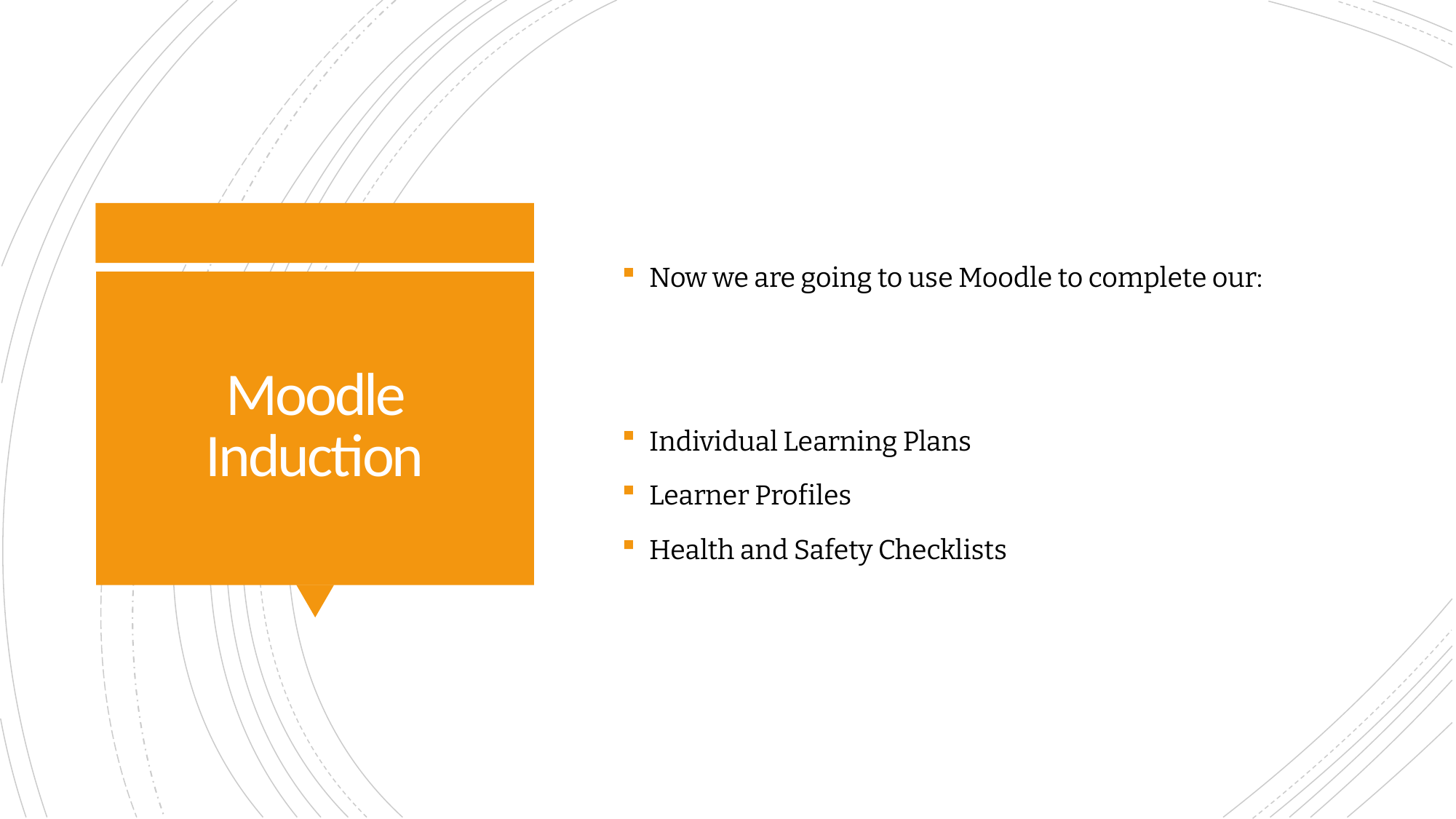

Now we are going to use Moodle to complete our:

Individual Learning Plans
Learner Profiles
Health and Safety Checklists
# Moodle Induction